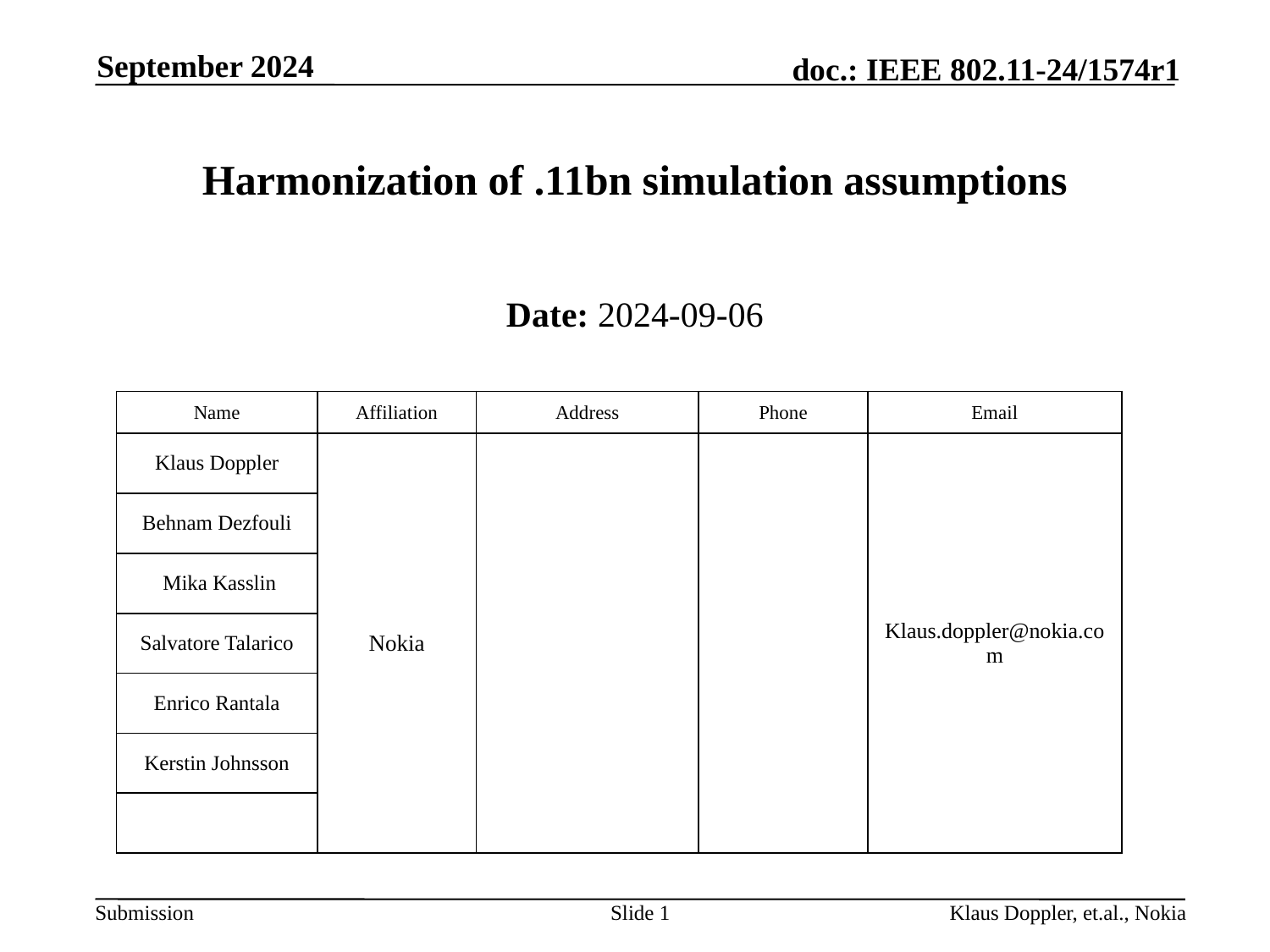

September 2024
# Harmonization of .11bn simulation assumptions
Date: 2024-09-06
Authors:
| Name | Affiliation | Address | Phone | Email |
| --- | --- | --- | --- | --- |
| Klaus Doppler | Nokia |  |  | Klaus.doppler@nokia.com |
| Behnam Dezfouli |  |  |  |  |
| Mika Kasslin |  |  |  |  |
| Salvatore Talarico |  |  |  |  |
| Enrico Rantala |  |  |  |  |
| Kerstin Johnsson |  |  |  |  |
|  |  |  |  |  |
Slide 1
Klaus Doppler, et.al., Nokia